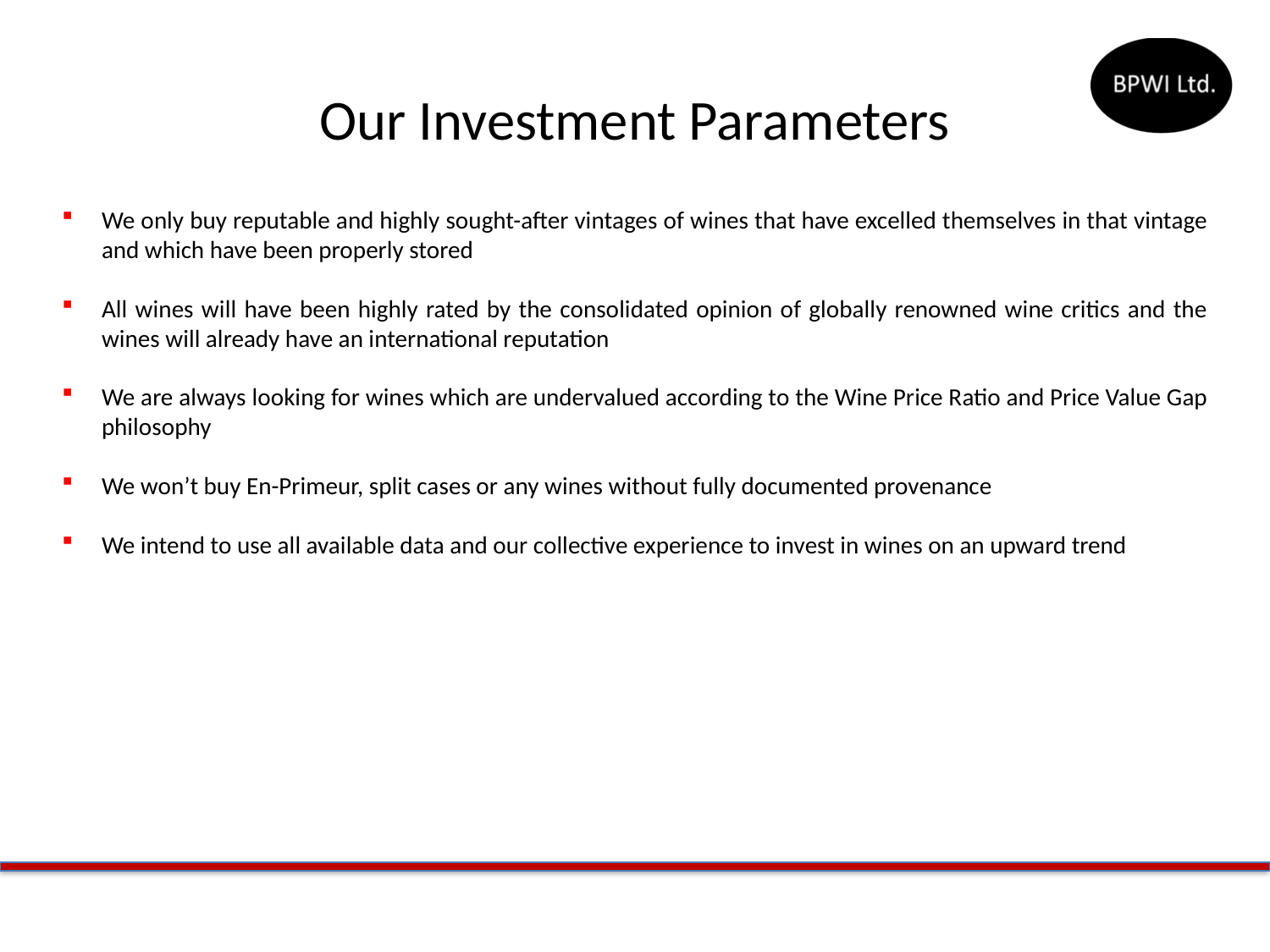

# Our Investment Parameters
We only buy reputable and highly sought-after vintages of wines that have excelled themselves in that vintage and which have been properly stored

All wines will have been highly rated by the consolidated opinion of globally renowned wine critics and the wines will already have an international reputation

We are always looking for wines which are undervalued according to the Wine Price Ratio and Price Value Gap philosophy

We won’t buy En-Primeur, split cases or any wines without fully documented provenance

We intend to use all available data and our collective experience to invest in wines on an upward trend